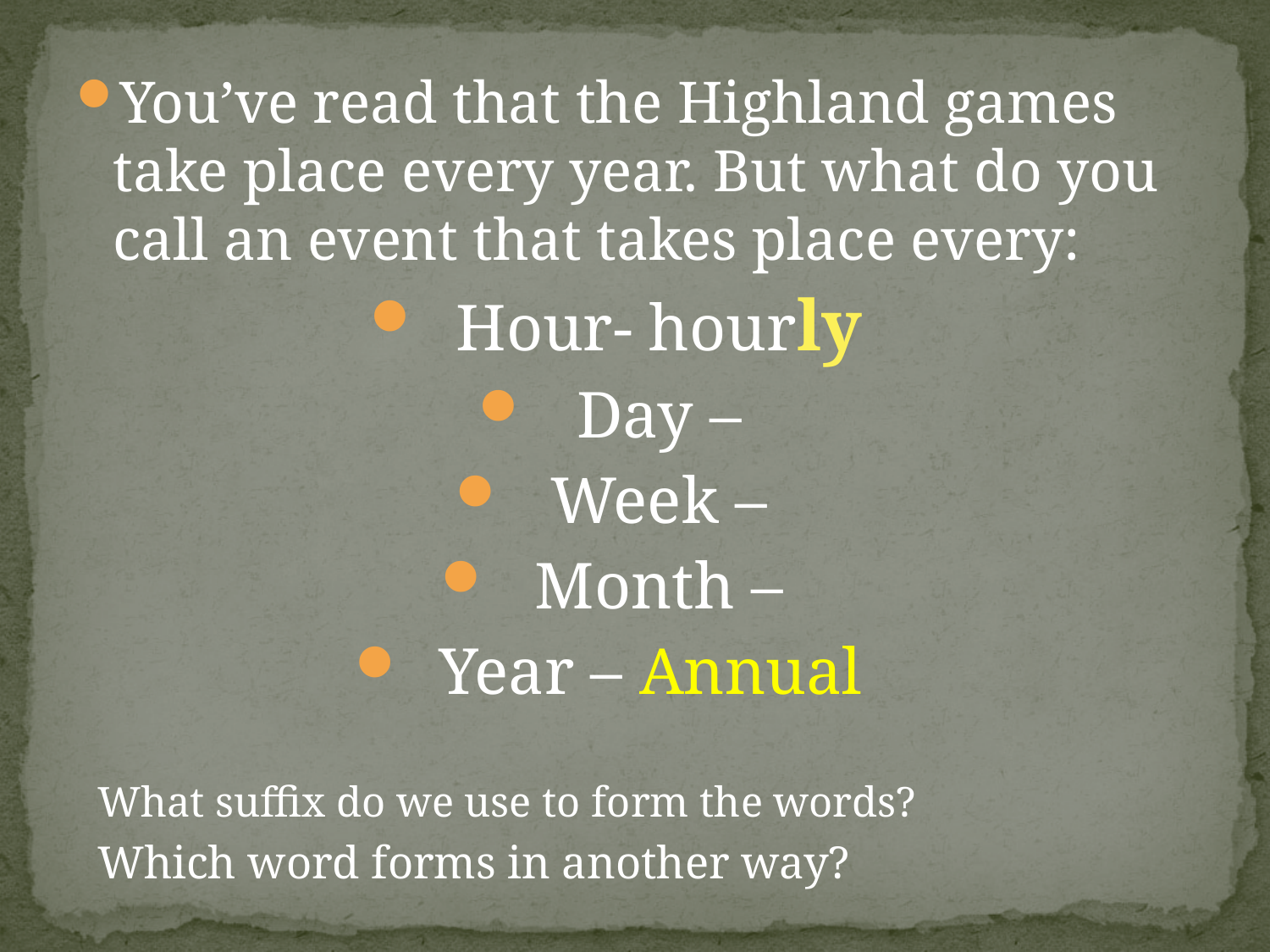

You’ve read that the Highland games take place every year. But what do you call an event that takes place every:
Hour- hourly
Day –
Week –
Month –
Year – Annual

  What suffix do we use to form the words?
  Which word forms in another way?